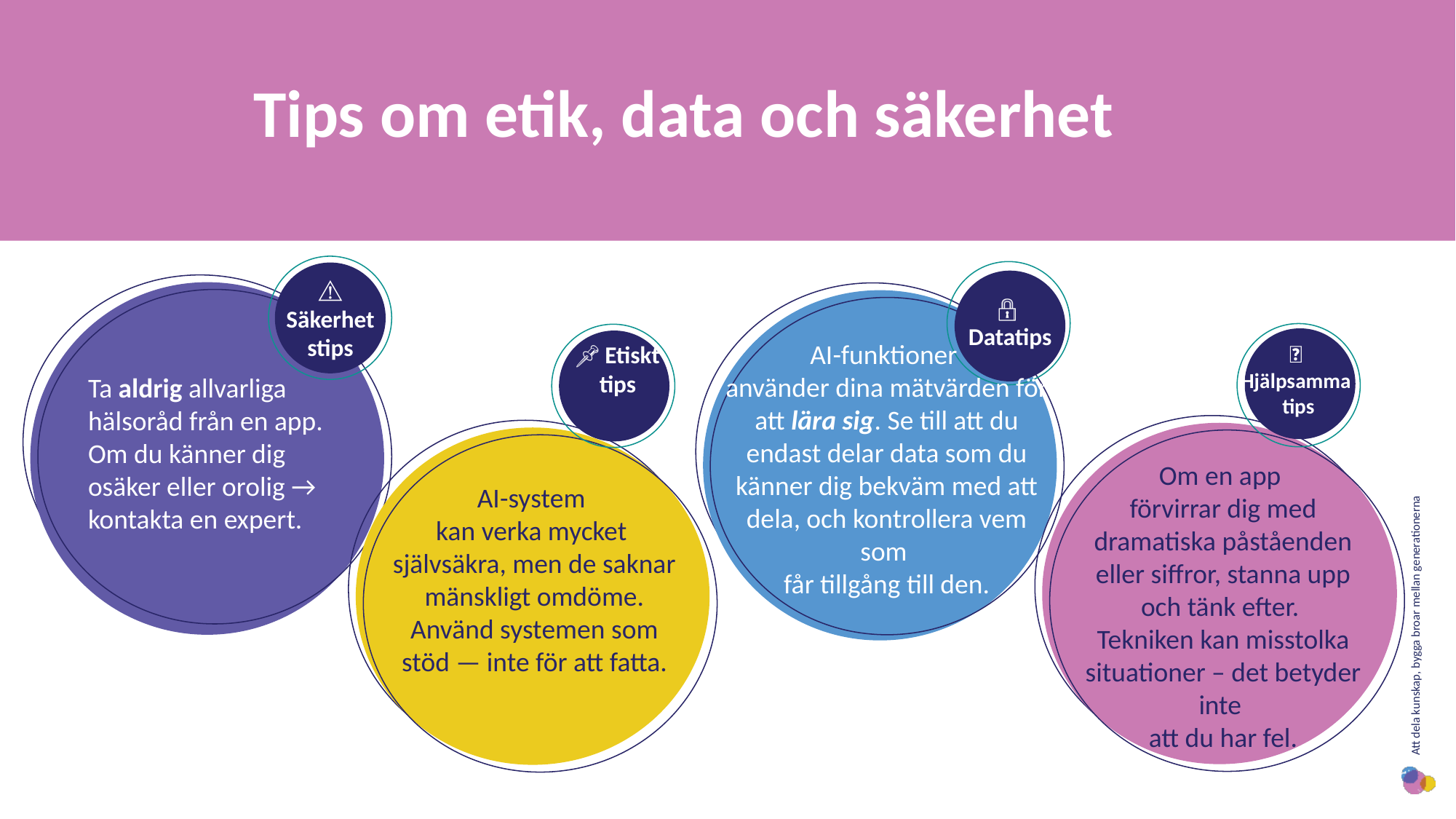

Tips om etik, data och säkerhet

⚠️ Säkerhetstips

🔒
Datatips

AI-funktioner
använder dina mätvärden för att lära sig. Se till att du endast delar data som du känner dig bekväm med att dela, och kontrollera vem som
får tillgång till den.
🧩
Hjälpsamma
tips

📌 Etiskt tips

Ta aldrig allvarliga hälsoråd från en app. Om du känner dig osäker eller orolig → kontakta en expert.

Om en app
förvirrar dig med dramatiska påståenden eller siffror, stanna upp och tänk efter.
Tekniken kan misstolka situationer – det betyder inte
att du har fel.
AI-system
kan verka mycket
självsäkra, men de saknar mänskligt omdöme. Använd systemen som stöd — inte för att fatta.